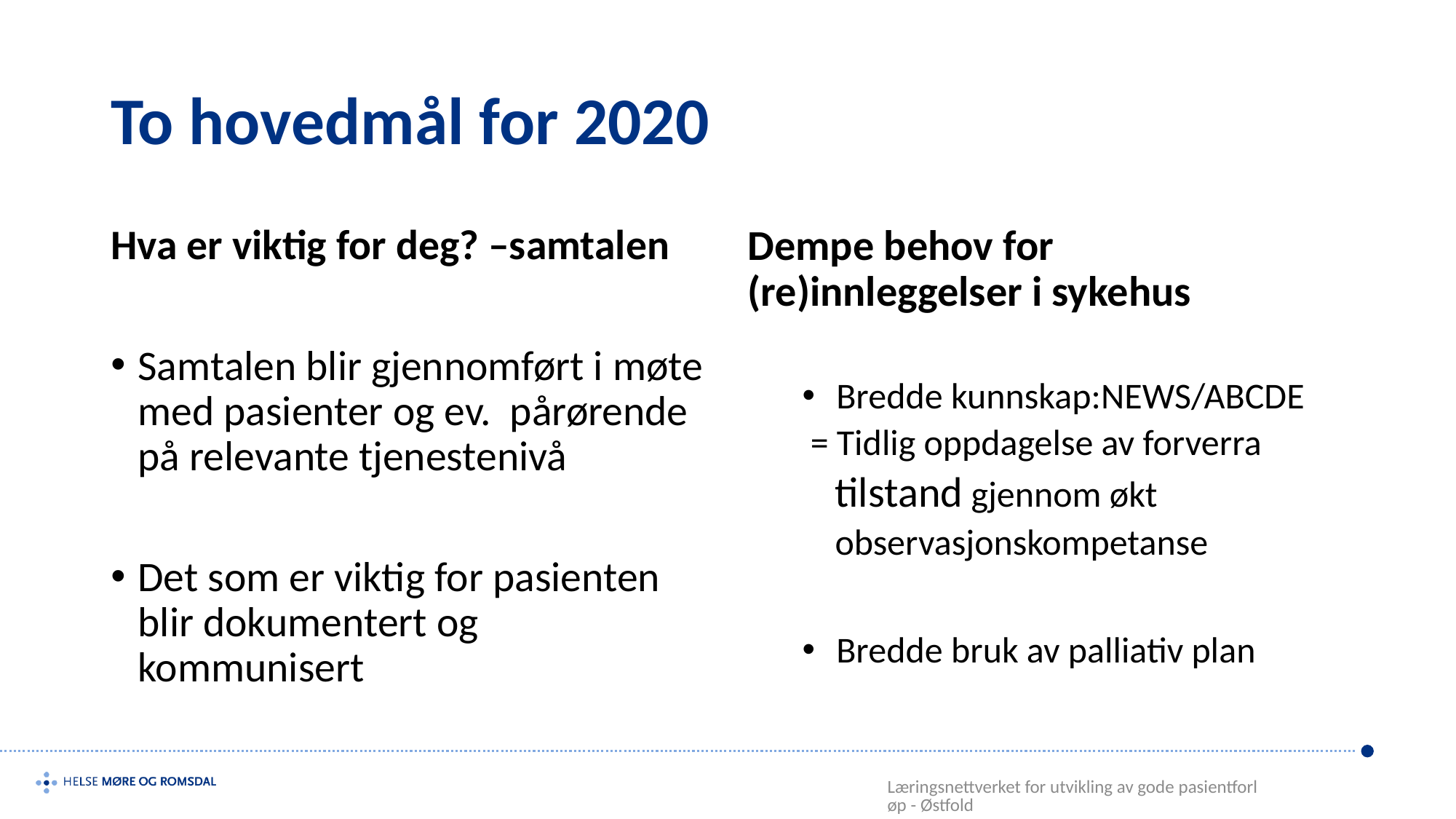

# To hovedmål for 2020
Hva er viktig for deg? –samtalen

Samtalen blir gjennomført i møte med pasienter og ev.  pårørende på relevante tjenestenivå

Det som er viktig for pasienten blir dokumentert og kommunisert

Dempe behov for  (re)innleggelser i sykehus

Bredde kunnskap:NEWS/ABCDE
 = Tidlig oppdagelse av forverra
    tilstand gjennom økt
    observasjonskompetanse

Bredde bruk av palliativ plan

Læringsnettverket for utvikling av gode pasientforløp - Østfold